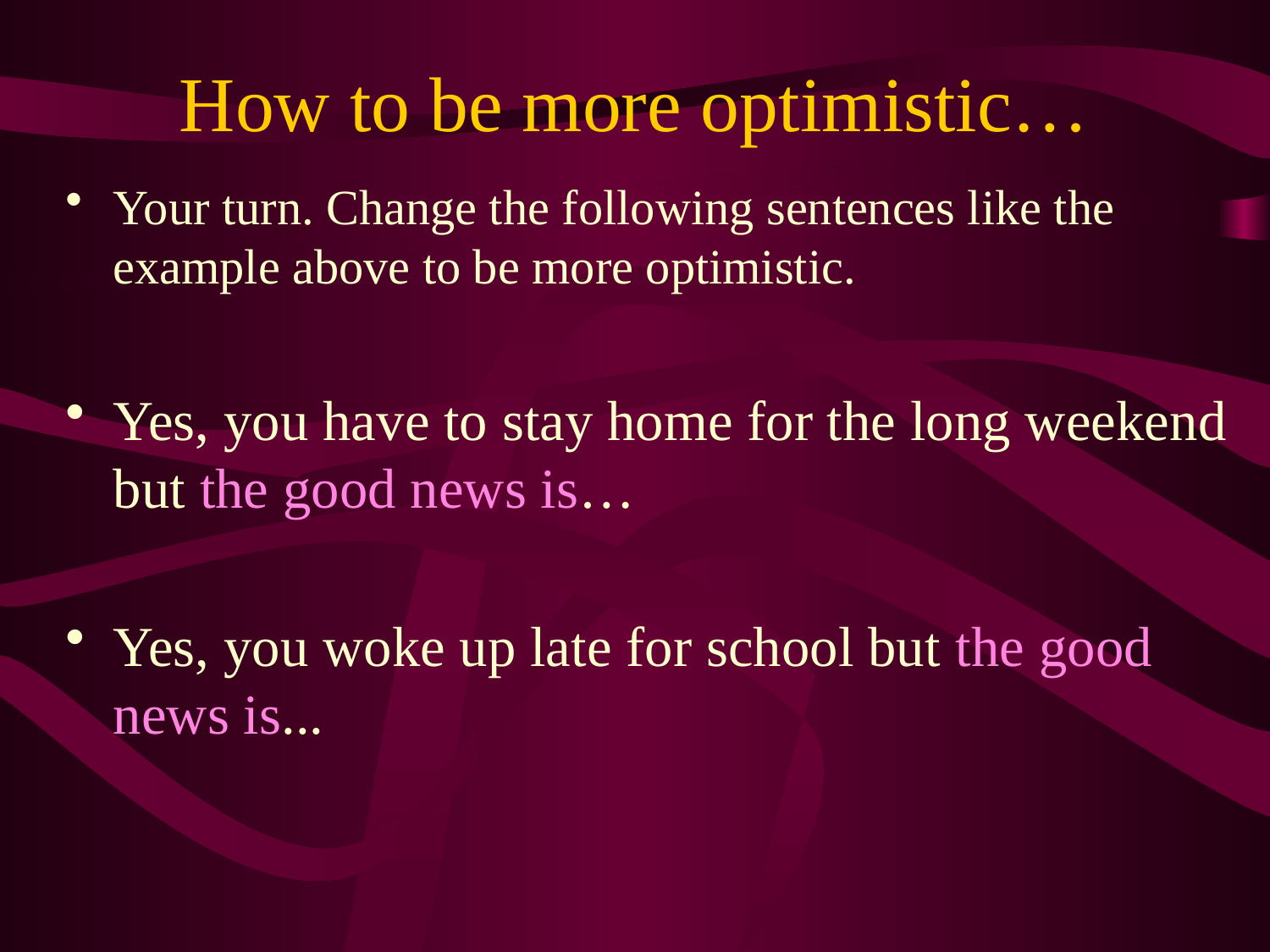

# How to be more optimistic…
Your turn. Change the following sentences like the example above to be more optimistic.

Yes, you have to stay home for the long weekend but the good news is…

Yes, you woke up late for school but the good news is...